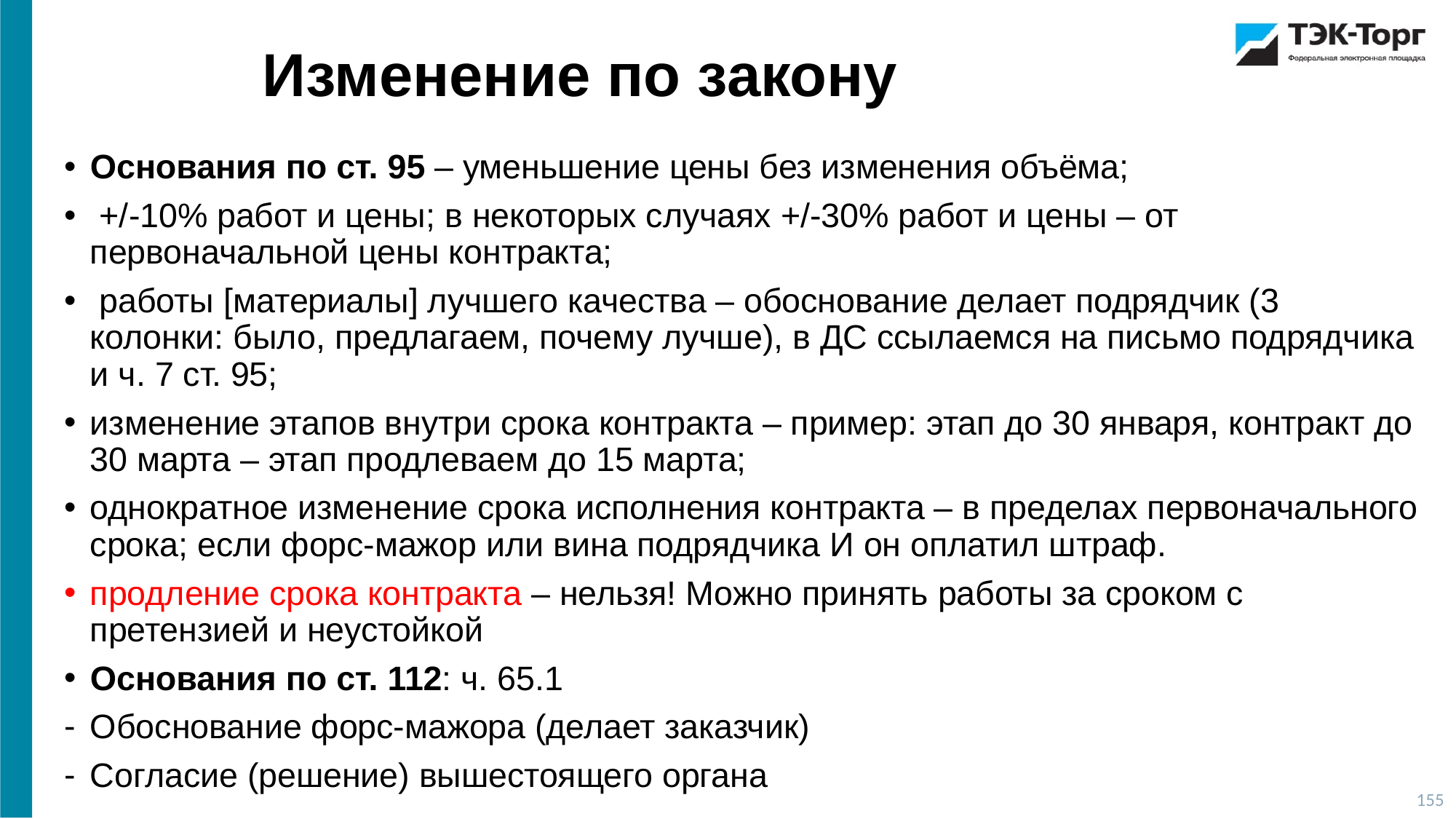

Изменение по закону
Основания по ст. 95 – уменьшение цены без изменения объёма;
 +/-10% работ и цены; в некоторых случаях +/-30% работ и цены – от первоначальной цены контракта;
 работы [материалы] лучшего качества – обоснование делает подрядчик (3 колонки: было, предлагаем, почему лучше), в ДС ссылаемся на письмо подрядчика и ч. 7 ст. 95;
изменение этапов внутри срока контракта – пример: этап до 30 января, контракт до 30 марта – этап продлеваем до 15 марта;
однократное изменение срока исполнения контракта – в пределах первоначального срока; если форс-мажор или вина подрядчика И он оплатил штраф.
продление срока контракта – нельзя! Можно принять работы за сроком с претензией и неустойкой
Основания по ст. 112: ч. 65.1
Обоснование форс-мажора (делает заказчик)
Согласие (решение) вышестоящего органа